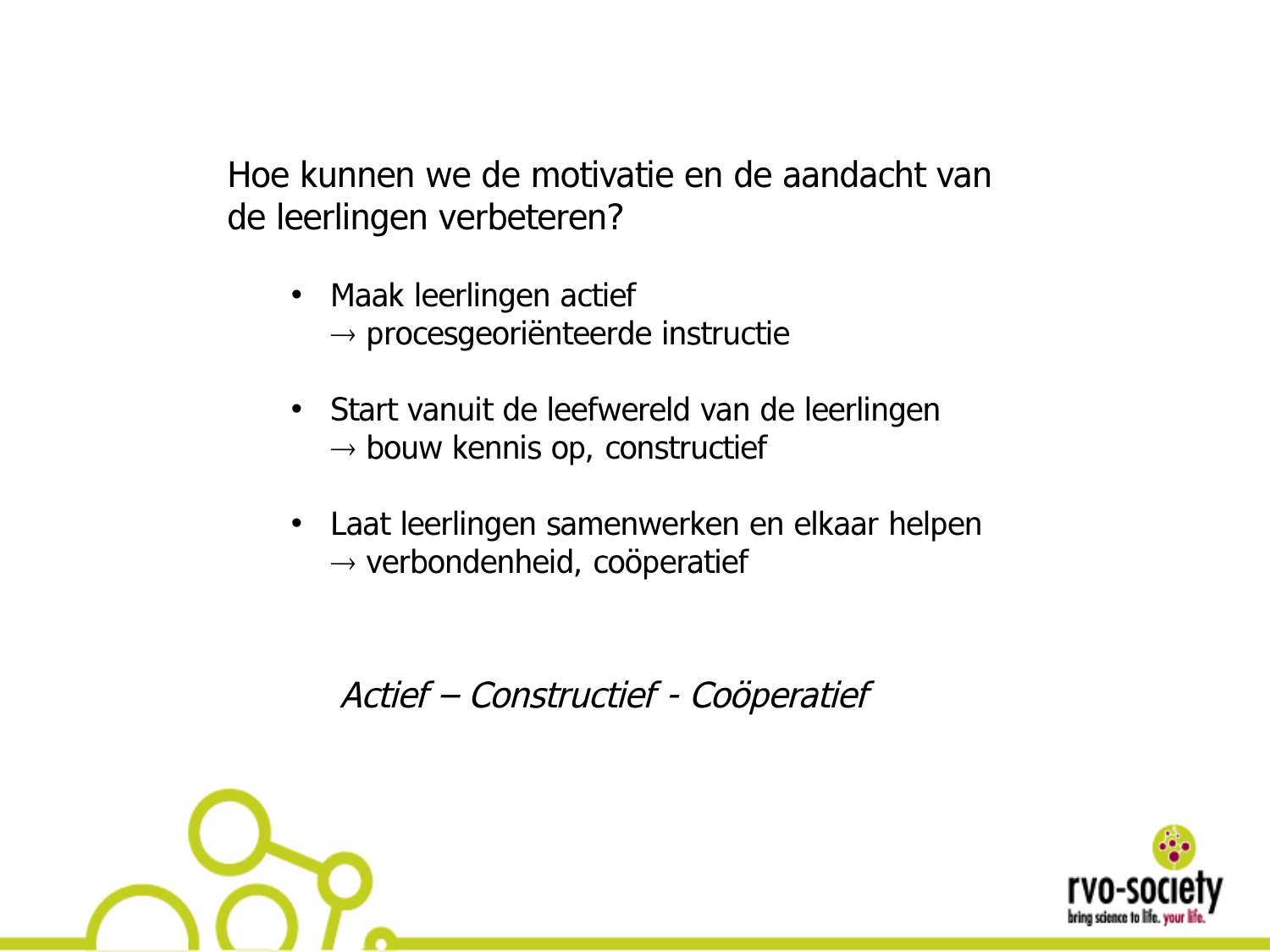

Hoe kunnen we de motivatie en de aandacht van de leerlingen verbeteren?

Maak leerlingen actief
→ procesgeoriënteerde instructie
Start vanuit de leefwereld van de leerlingen
→ bouw kennis op, constructief
Laat leerlingen samenwerken en elkaar helpen
→ verbondenheid, coöperatief

Actief – Constructief - Coöperatief